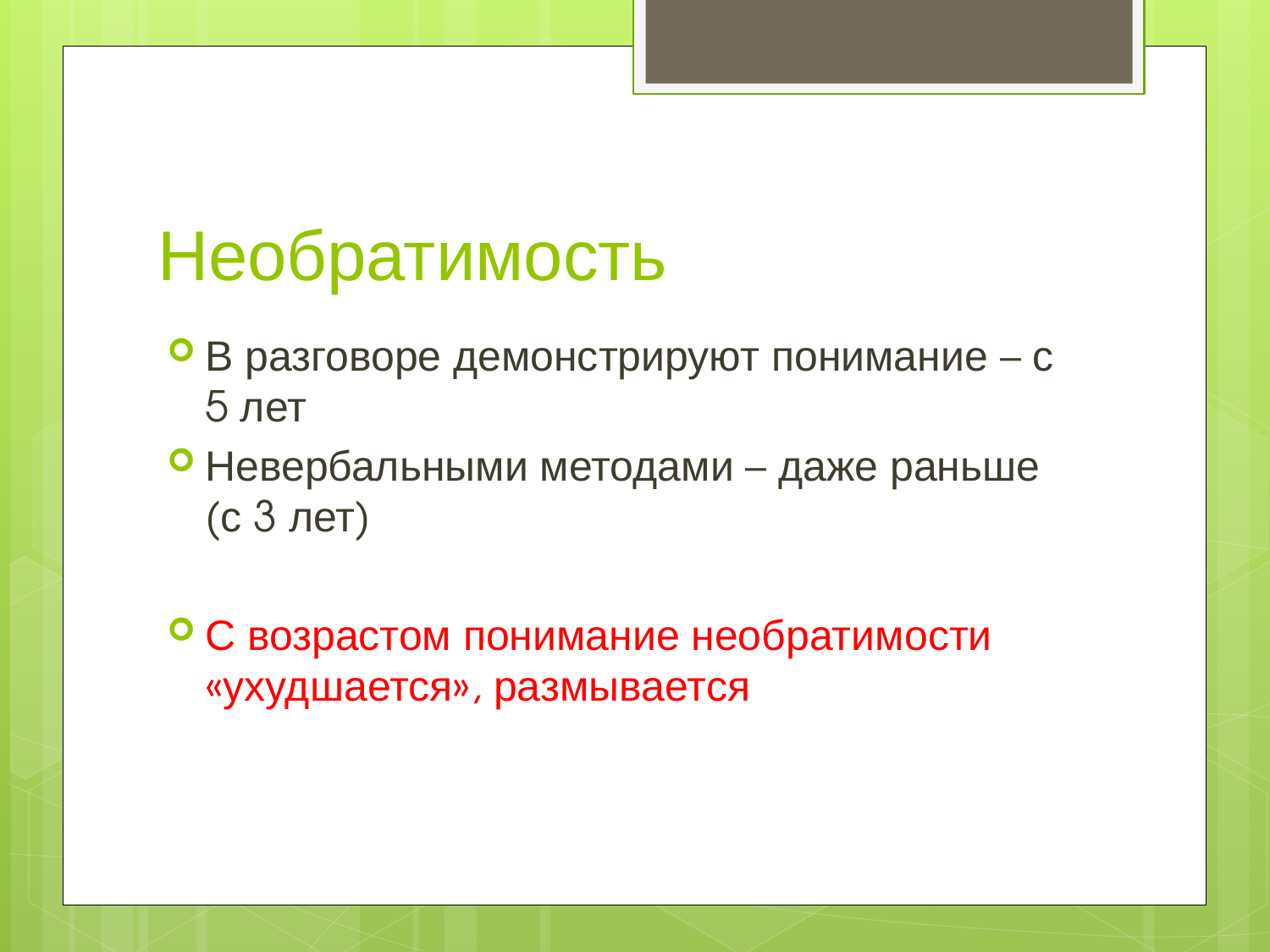

# Необратимость
В разговоре демонстрируют понимание – с 5 лет
Невербальными методами – даже раньше (с 3 лет)

С возрастом понимание необратимости «ухудшается», размывается